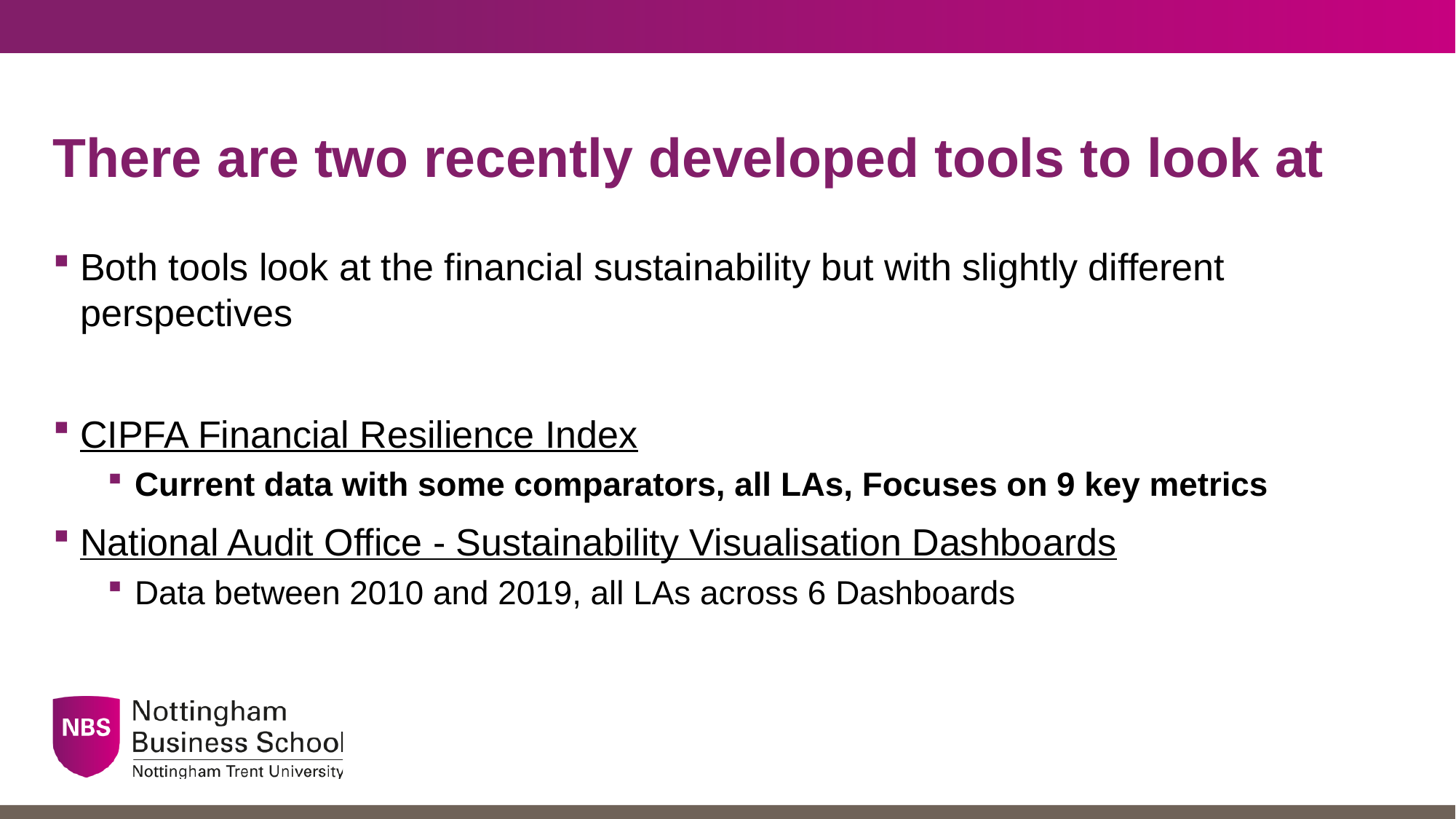

# There are two recently developed tools to look at
Both tools look at the financial sustainability but with slightly different perspectives

CIPFA Financial Resilience Index
Current data with some comparators, all LAs, Focuses on 9 key metrics
National Audit Office - Sustainability Visualisation Dashboards
Data between 2010 and 2019, all LAs across 6 Dashboards